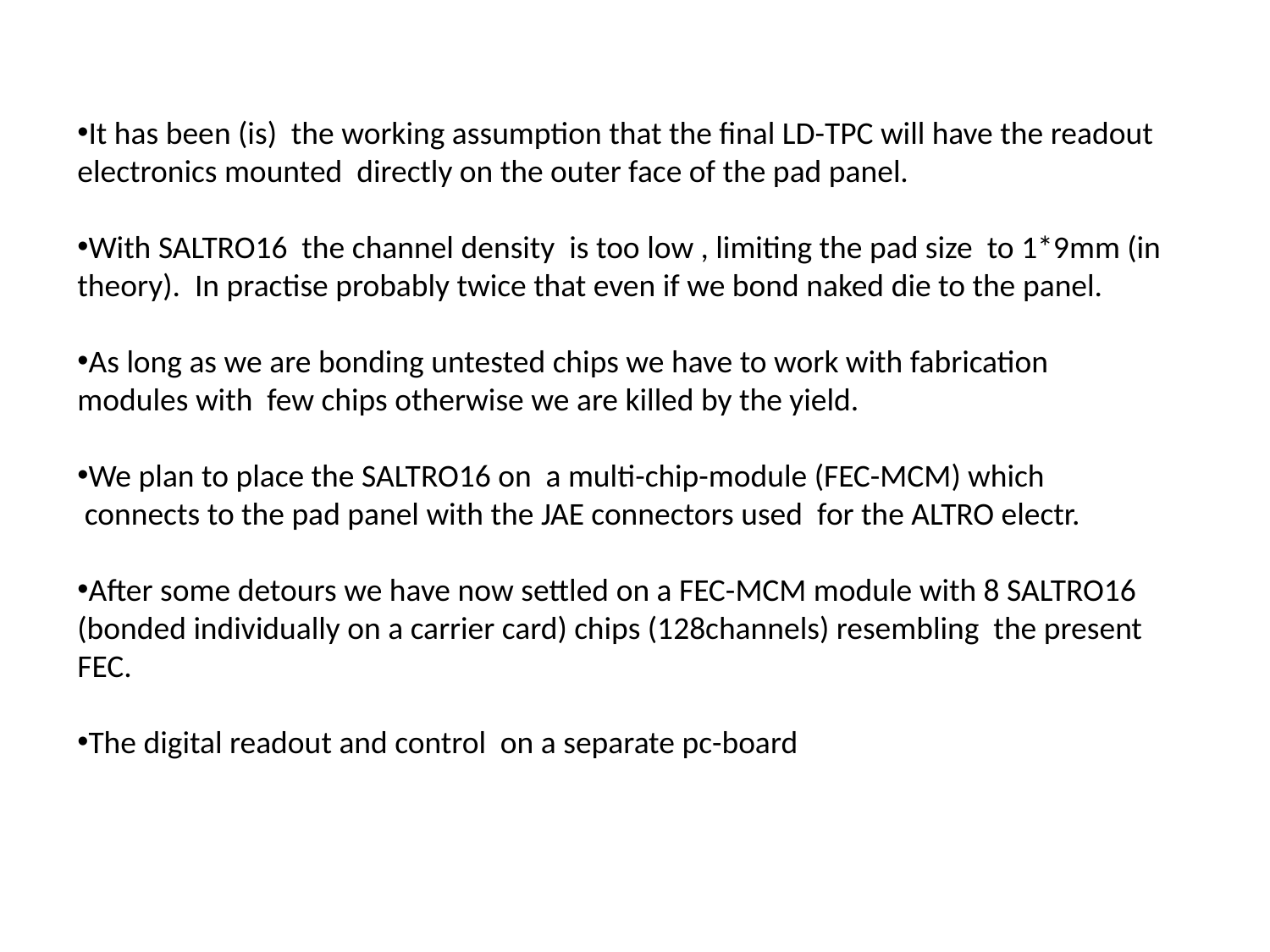

It has been (is)  the working assumption that the final LD-TPC will have the readout
electronics mounted  directly on the outer face of the pad panel.

With SALTRO16  the channel density  is too low , limiting the pad size  to 1*9mm (in theory).  In practise probably twice that even if we bond naked die to the panel.

As long as we are bonding untested chips we have to work with fabrication modules with  few chips otherwise we are killed by the yield.

We plan to place the SALTRO16 on  a multi-chip-module (FEC-MCM) which
 connects to the pad panel with the JAE connectors used  for the ALTRO electr.

After some detours we have now settled on a FEC-MCM module with 8 SALTRO16  (bonded individually on a carrier card) chips (128channels) resembling  the present FEC.

The digital readout and control  on a separate pc-board